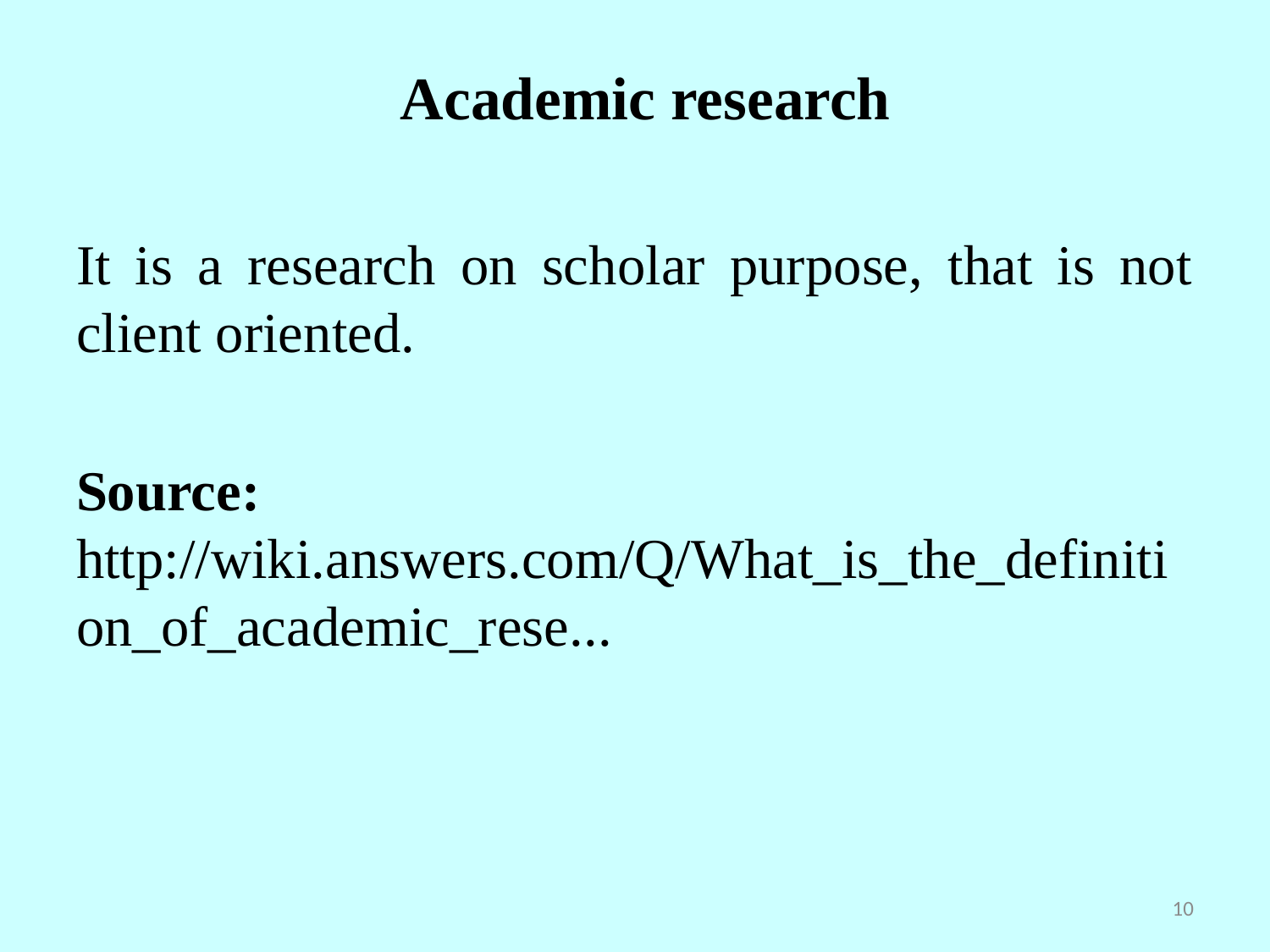

# Academic research
It is a research on scholar purpose, that is not client oriented.

Source: http://wiki.answers.com/Q/What_is_the_definition_of_academic_rese...

10